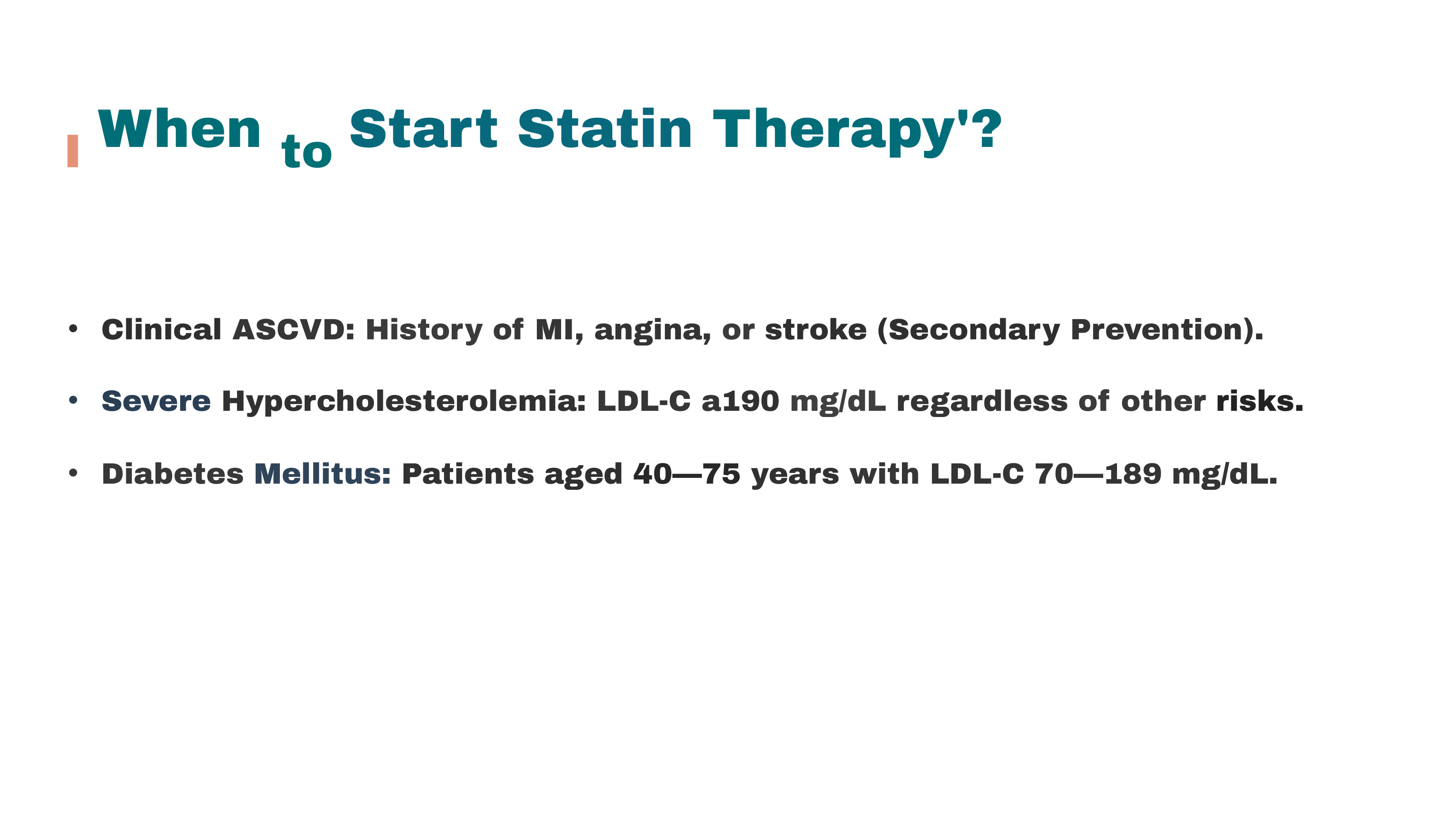

# I When to Start Statin Therapy'?
Clinical ASCVD: History of MI, angina, or stroke (Secondary Prevention).
Severe Hypercholesterolemia: LDL-C a190 mg/dL regardless of other risks.

Diabetes Mellitus: Patients aged 40—75 years with LDL-C 70—189 mg/dL.